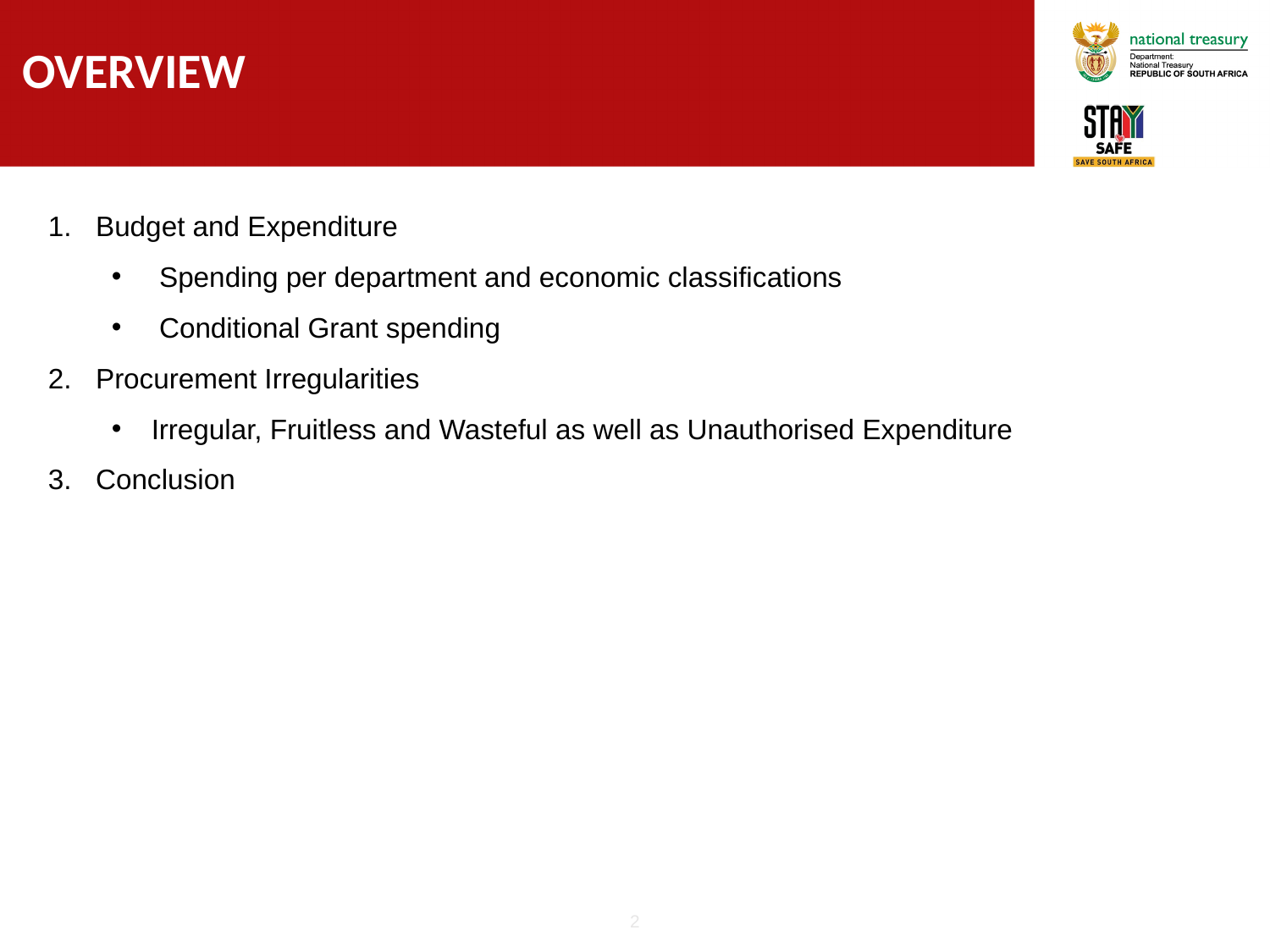

2
# Overview

Budget and Expenditure
Spending per department and economic classifications
Conditional Grant spending
Procurement Irregularities
Irregular, Fruitless and Wasteful as well as Unauthorised Expenditure
Conclusion